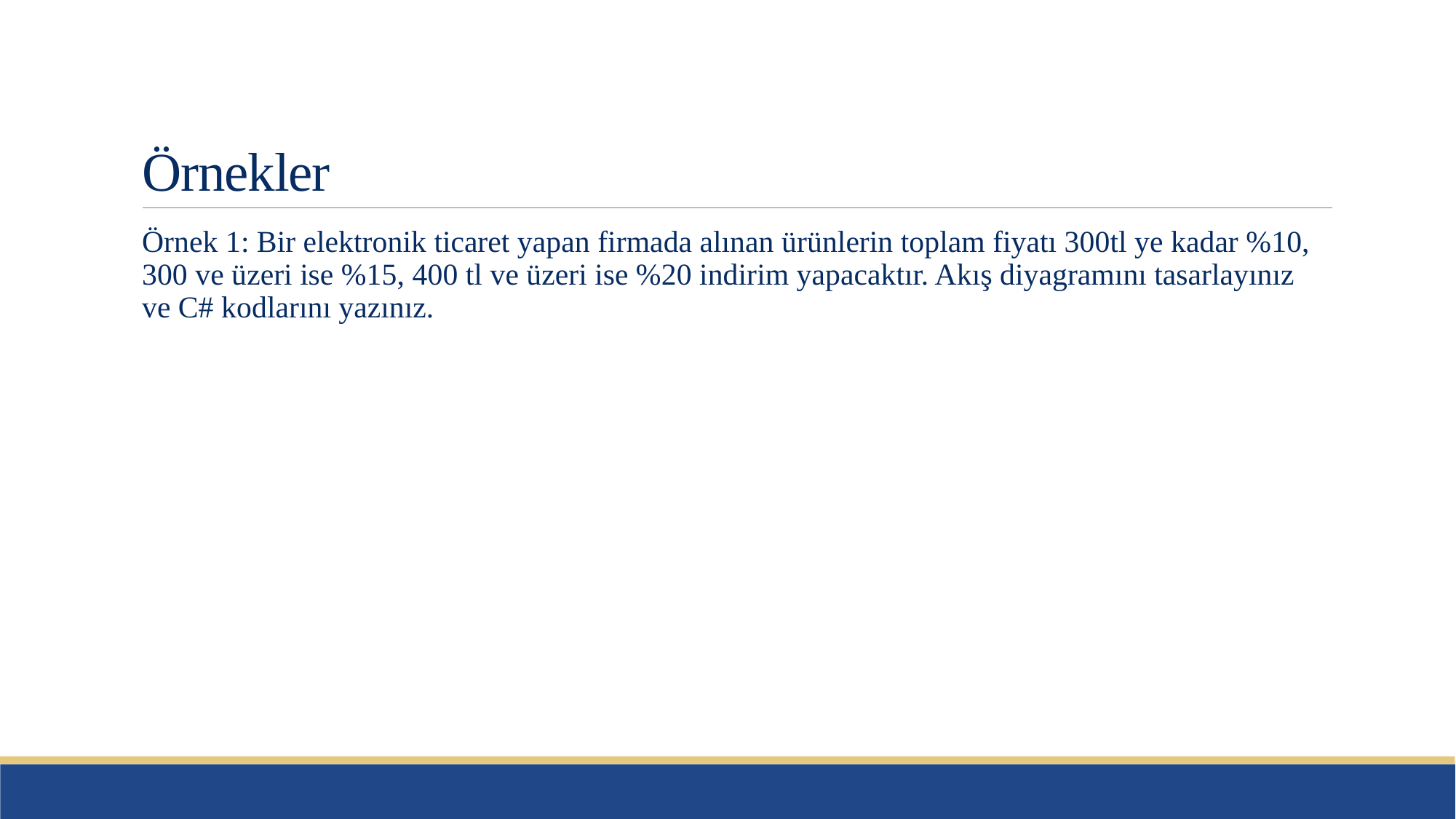

# Örnekler
Örnek 1: Bir elektronik ticaret yapan firmada alınan ürünlerin toplam fiyatı 300tl ye kadar %10, 300 ve üzeri ise %15, 400 tl ve üzeri ise %20 indirim yapacaktır. Akış diyagramını tasarlayınız ve C# kodlarını yazınız.